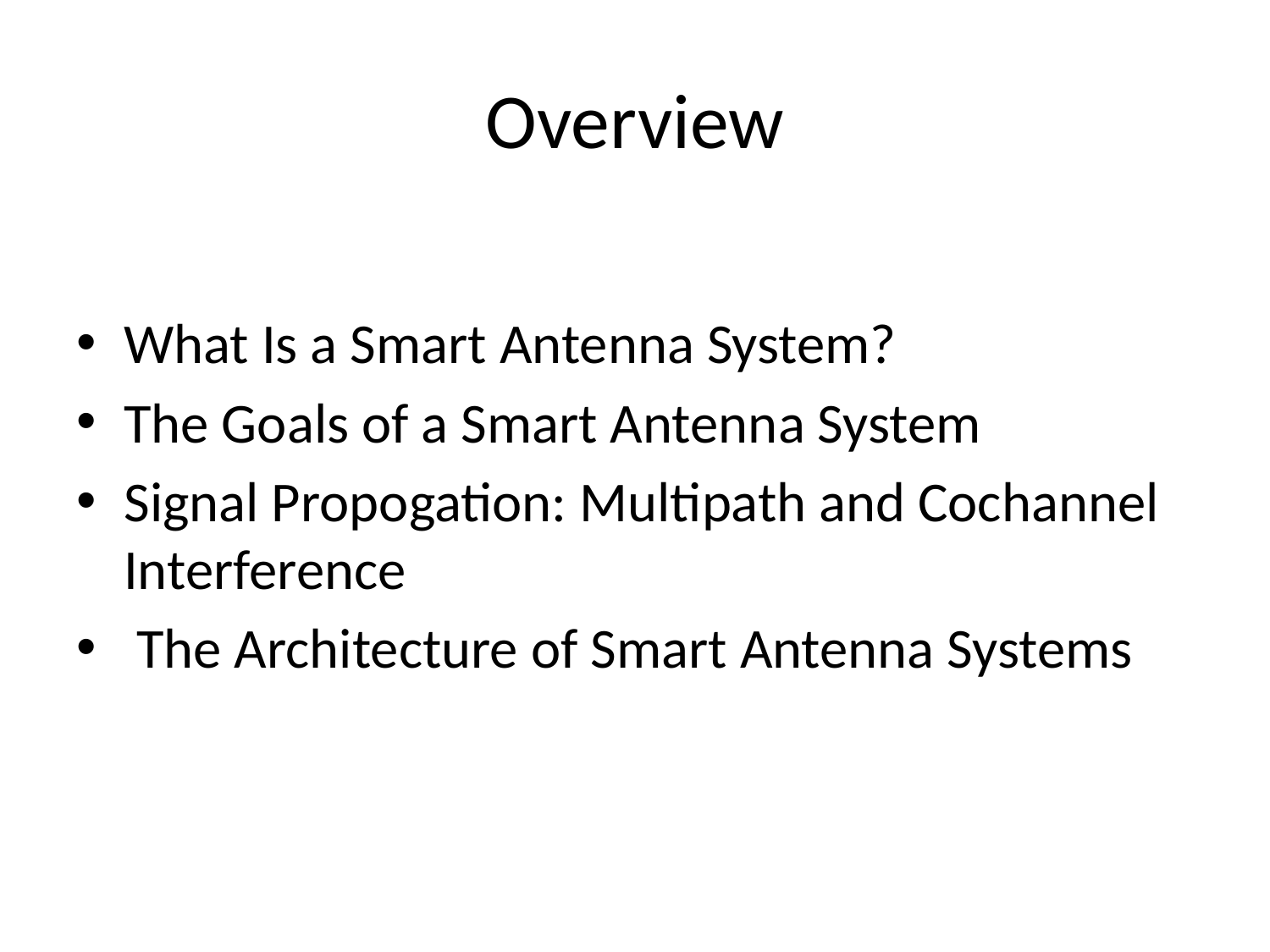

# Overview

What Is a Smart Antenna System?
The Goals of a Smart Antenna System
Signal Propogation: Multipath and Cochannel Interference
 The Architecture of Smart Antenna Systems